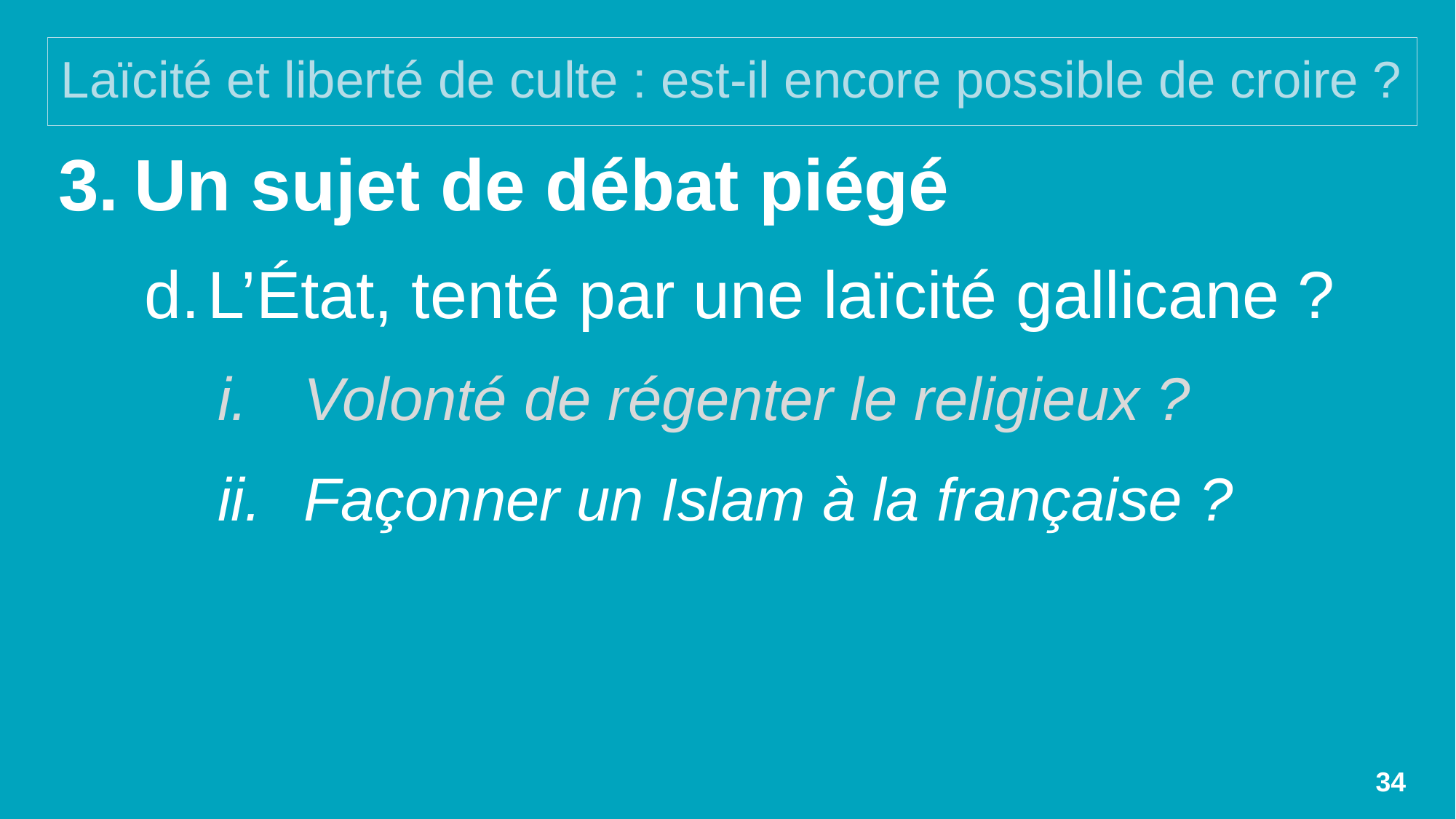

# Laïcité et liberté de culte : est-il encore possible de croire ?
Un sujet de débat piégé
L’État, tenté par une laïcité gallicane ?
Volonté de régenter le religieux ?
Façonner un Islam à la française ?

34